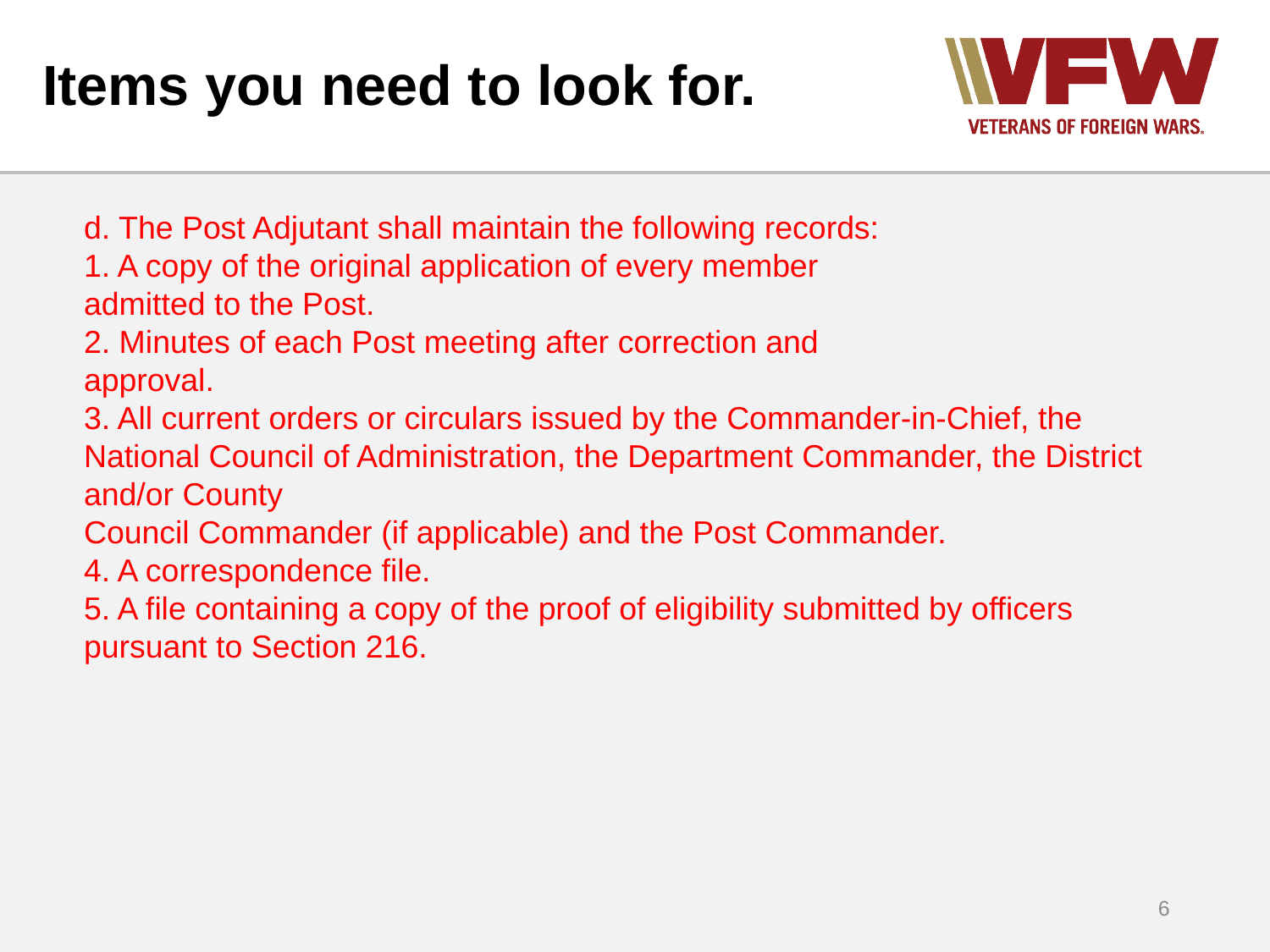

# Items you need to look for.
d. The Post Adjutant shall maintain the following records:
1. A copy of the original application of every member
admitted to the Post.
2. Minutes of each Post meeting after correction and
approval.
3. All current orders or circulars issued by the Commander-in-Chief, the National Council of Administration, the Department Commander, the District and/or County
Council Commander (if applicable) and the Post Commander.
4. A correspondence file.
5. A file containing a copy of the proof of eligibility submitted by officers pursuant to Section 216.
6